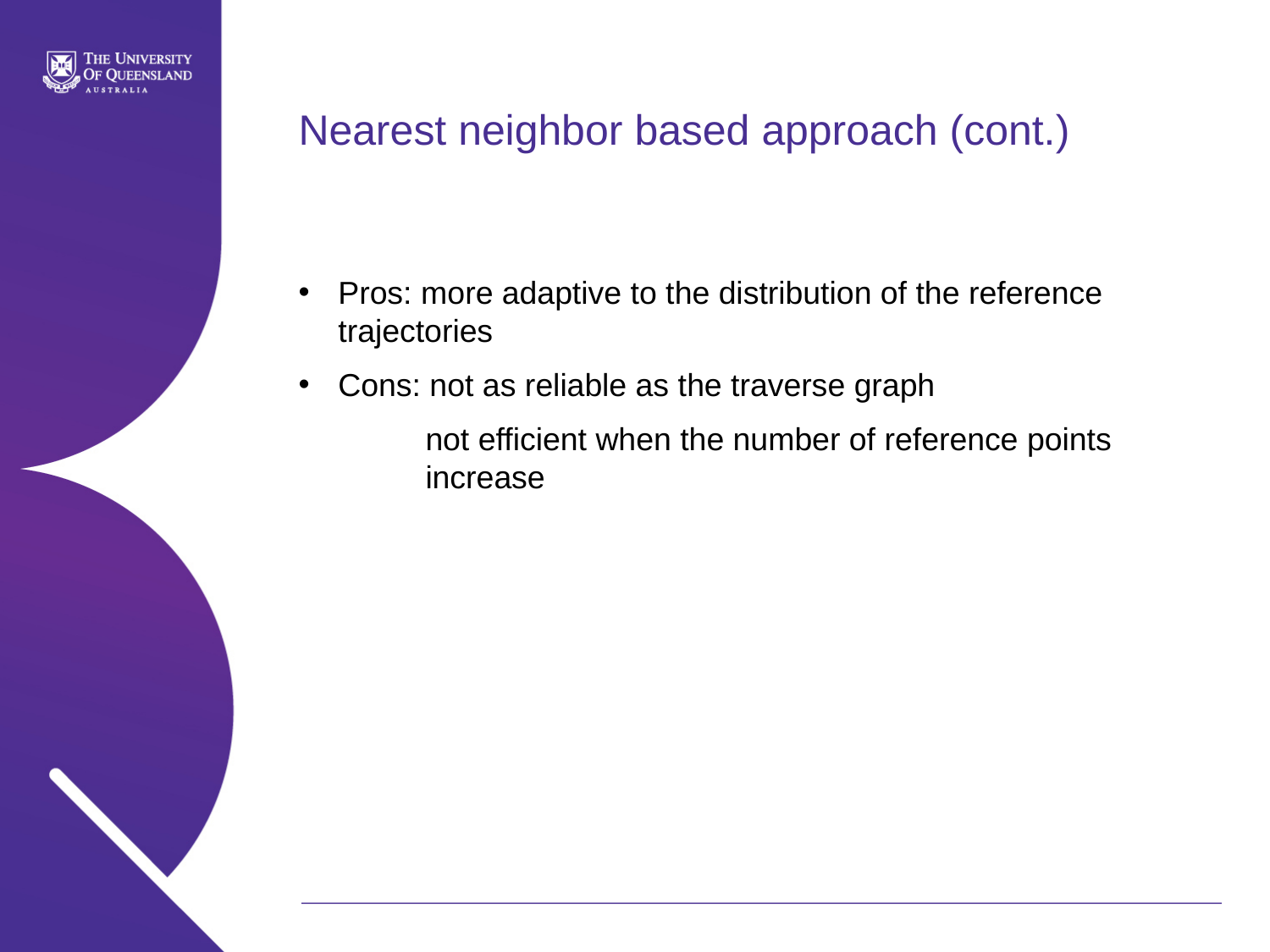

# Nearest neighbor based approach (cont.)
Pros: more adaptive to the distribution of the reference trajectories
Cons: not as reliable as the traverse graph
         	not efficient when the number of reference points 	 	increase